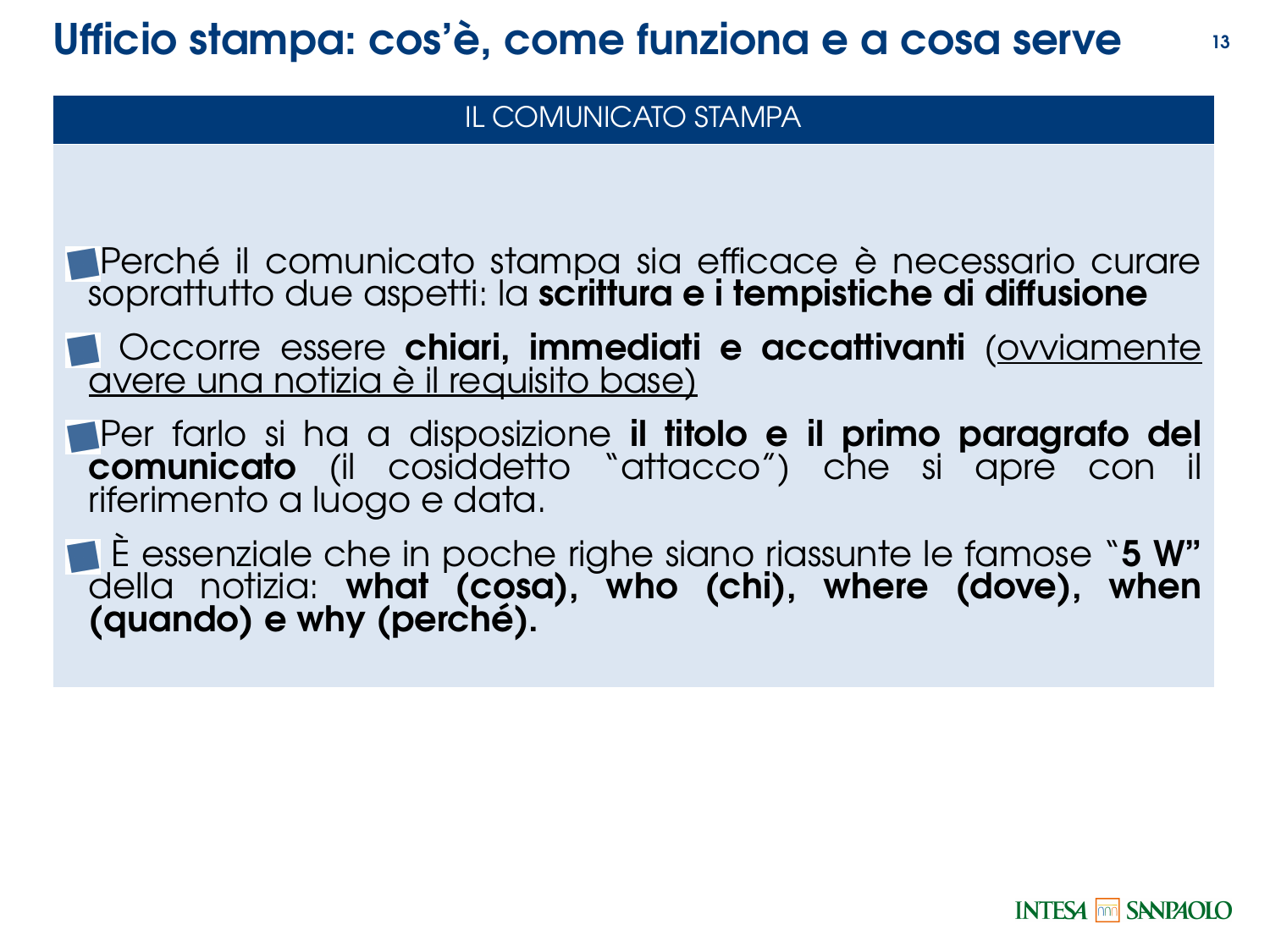

Ufficio stampa: cos’è, come funziona e a cosa serve
13
| IL COMUNICATO STAMPA |
| --- |
| Perché il comunicato stampa sia efficace è necessario curare soprattutto due aspetti: la scrittura e i tempistiche di diffusione Occorre essere chiari, immediati e accattivanti (ovviamente avere una notizia è il requisito base) Per farlo si ha a disposizione il titolo e il primo paragrafo del comunicato (il cosiddetto “attacco”) che si apre con il riferimento a luogo e data. È essenziale che in poche righe siano riassunte le famose “5 W” della notizia: what (cosa), who (chi), where (dove), when (quando) e why (perché). |